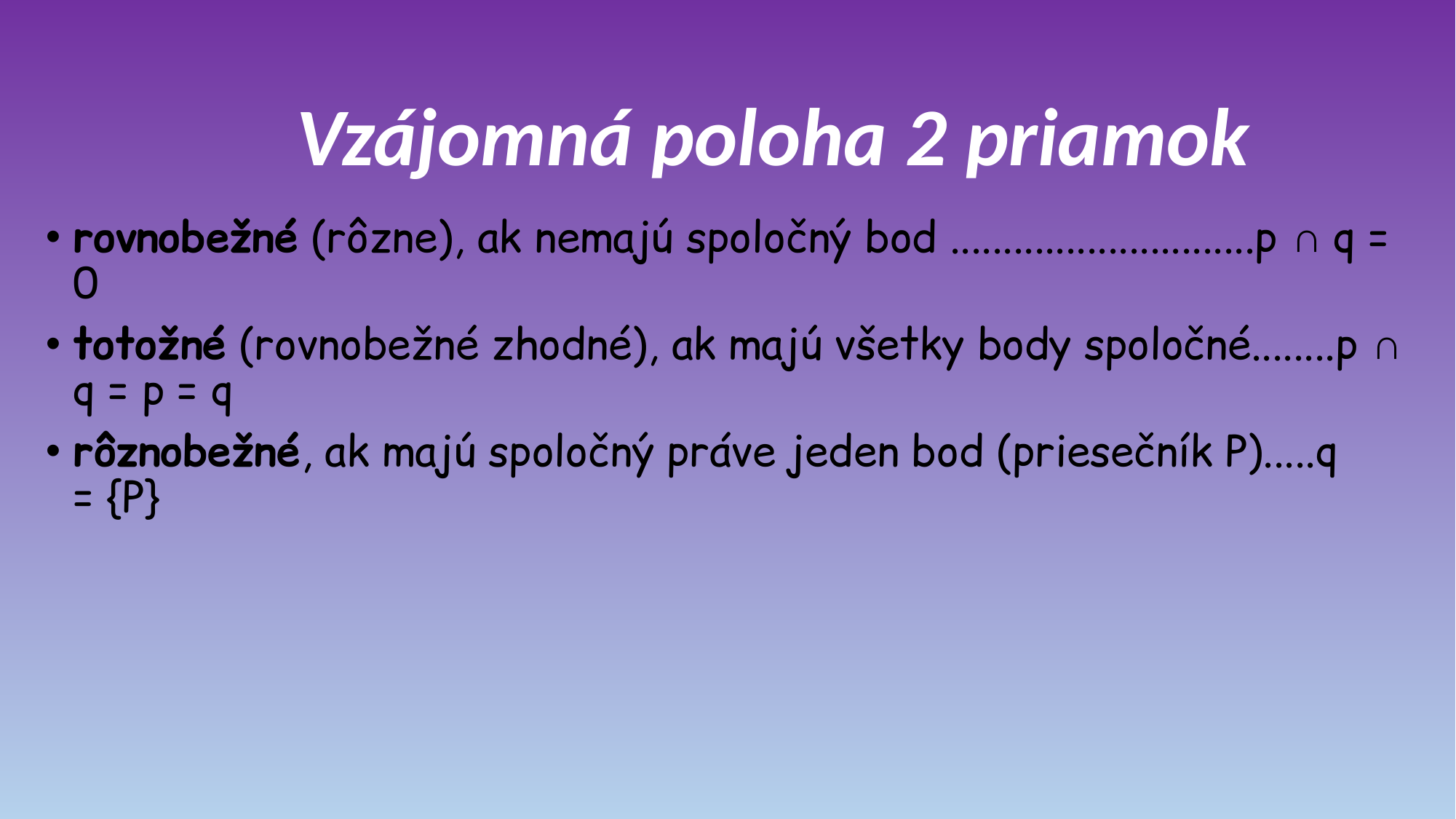

Vzájomná poloha 2 priamok
rovnobežné (rôzne), ak nemajú spoločný bod .............................p ∩ q = 0
totožné (rovnobežné zhodné), ak majú všetky body spoločné........p ∩ q = p = q
rôznobežné, ak majú spoločný práve jeden bod (priesečník P).....q = {P}